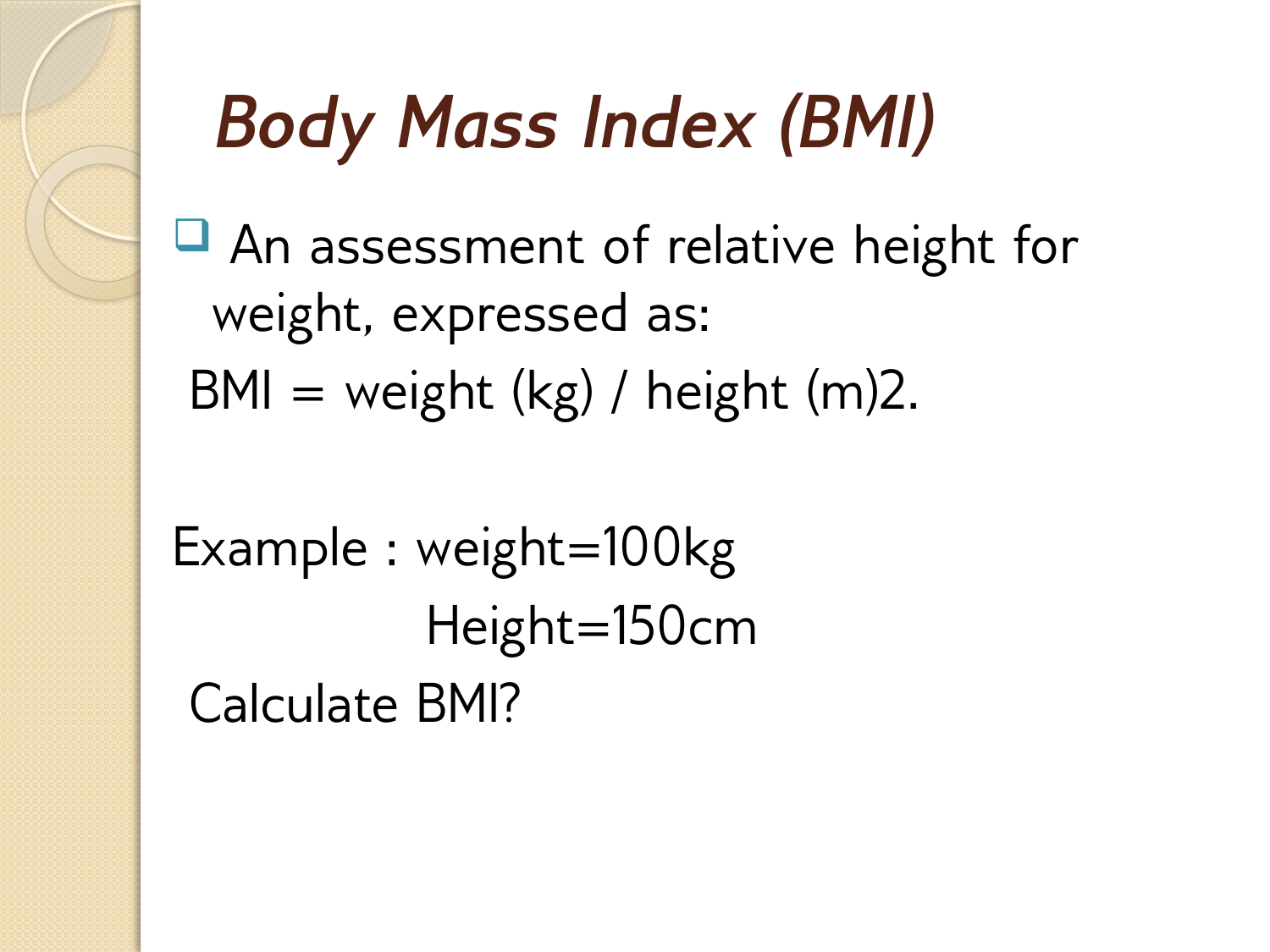

# Body Mass Index (BMI)
 An assessment of relative height for weight, expressed as:
 BMI = weight (kg) / height (m)2.

Example : weight=100kg
               Height=150cm
 Calculate BMI?